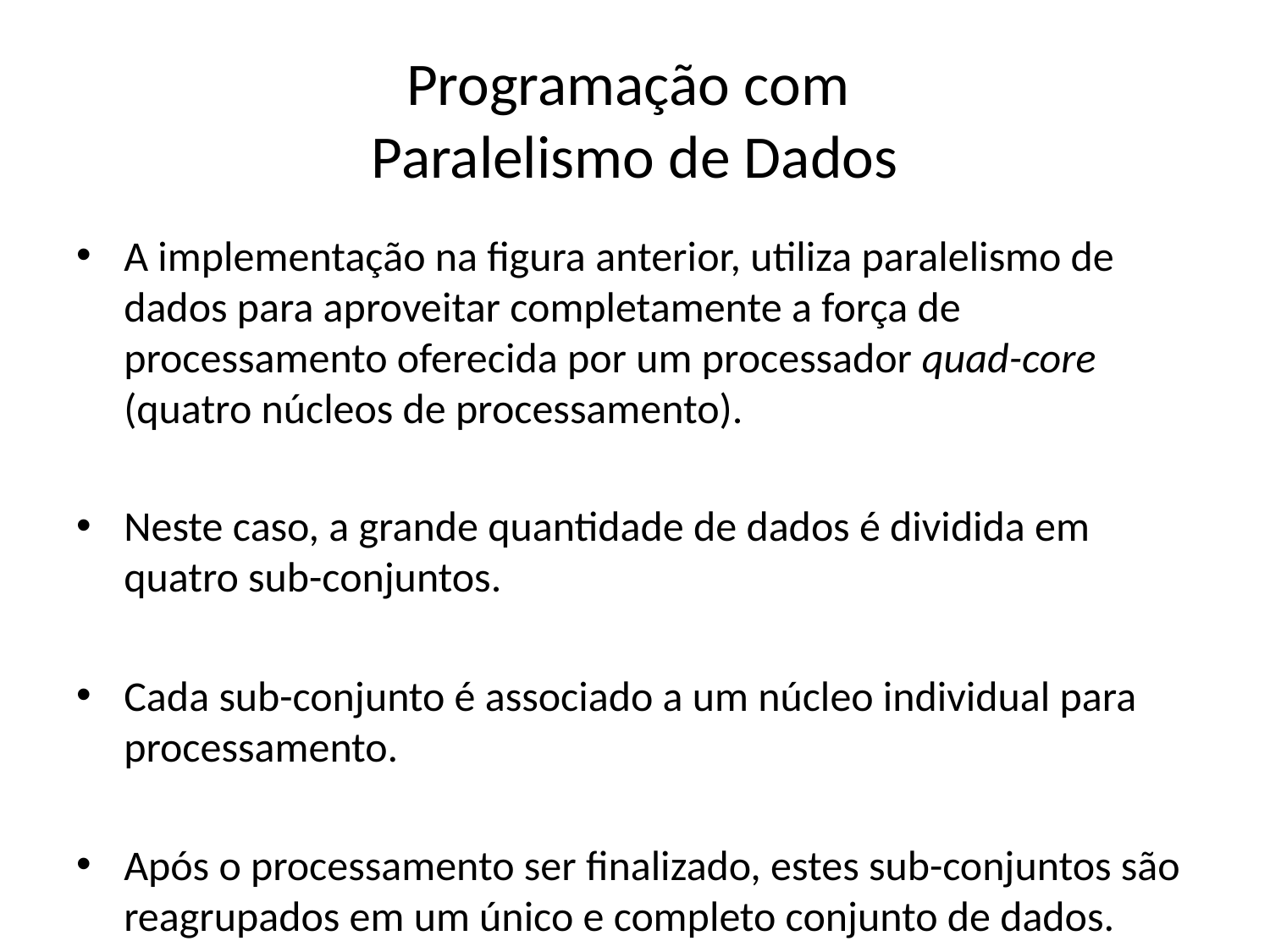

# Programação com Paralelismo de Dados
A implementação na figura anterior, utiliza paralelismo de dados para aproveitar completamente a força de processamento oferecida por um processador quad-core (quatro núcleos de processamento).

Neste caso, a grande quantidade de dados é dividida em quatro sub-conjuntos.

Cada sub-conjunto é associado a um núcleo individual para processamento.

Após o processamento ser finalizado, estes sub-conjuntos são reagrupados em um único e completo conjunto de dados.